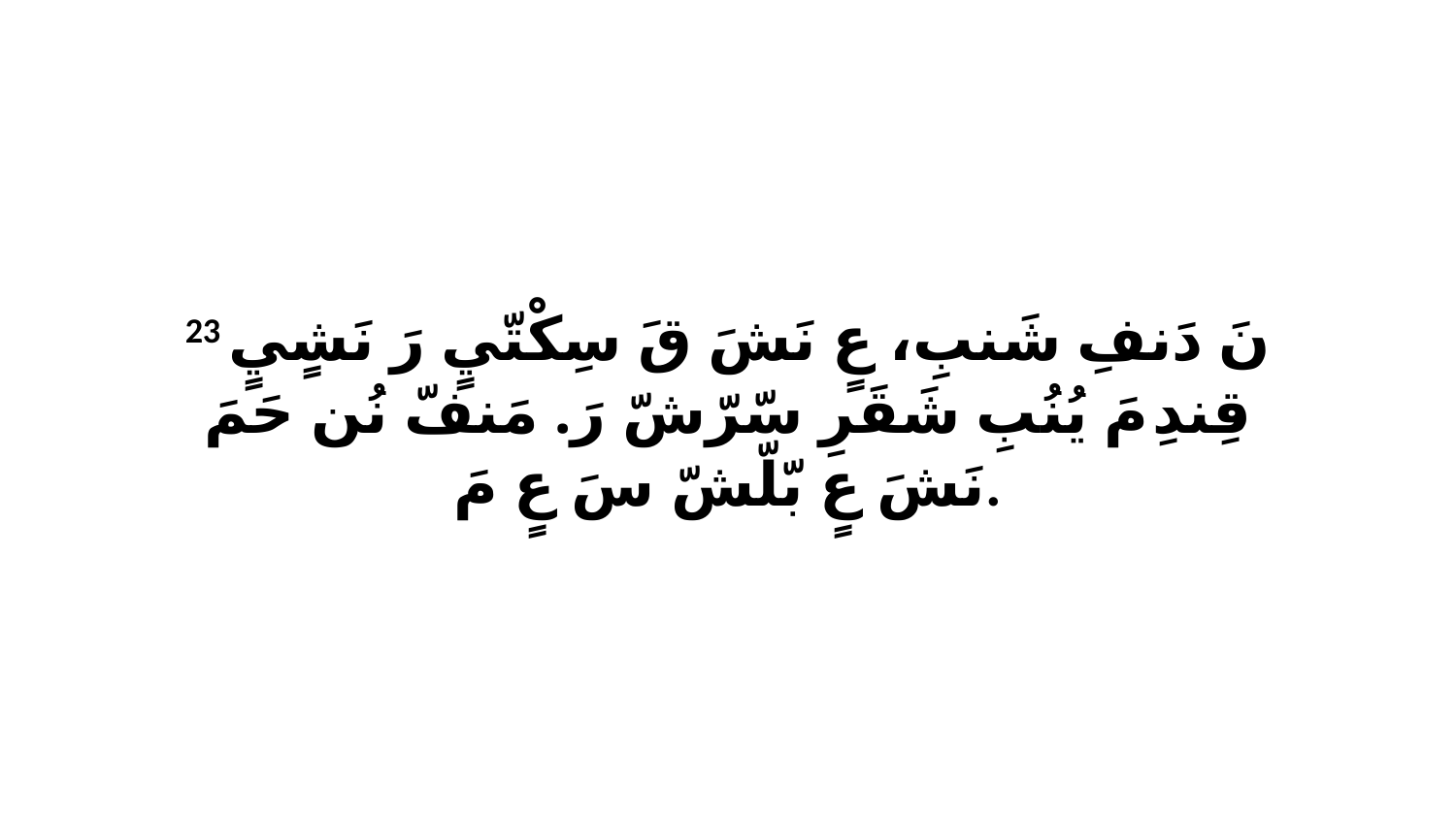

23 نَ دَنفِ شَنبِ، عٍ نَشَ قَ سِكْتّيٍ رَ نَشٍيٍ قِندِ مَ يُنُبِ شَقَرِ سّرّشّ رَ. مَنفّ نُن حَمَ نَشَ عٍ بّلّشّ سَ عٍ مَ.